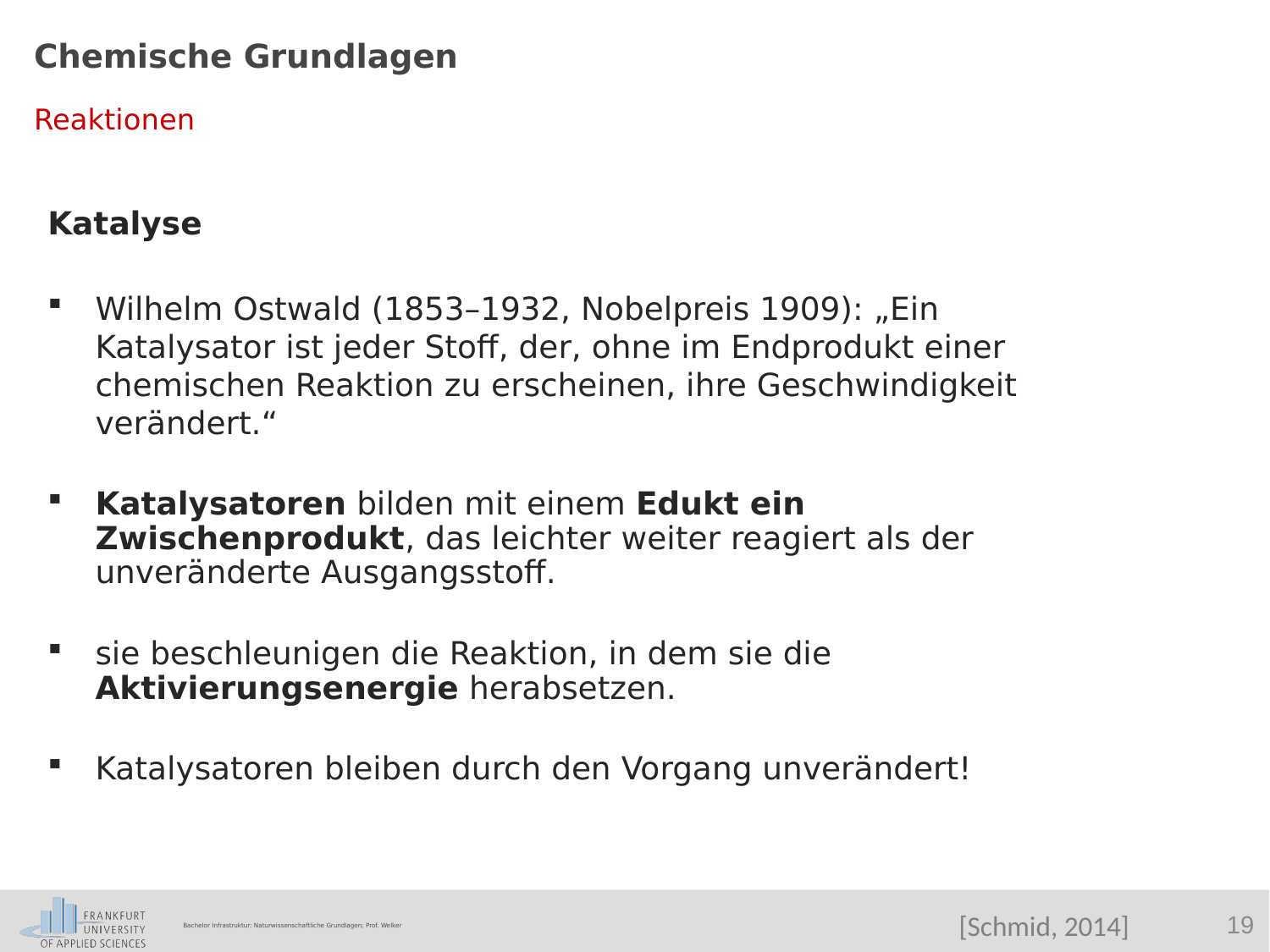

Chemische Grundlagen
Reaktionen
Katalyse

Wilhelm Ostwald (1853–1932, Nobelpreis 1909): „Ein Katalysator ist jeder Stoff, der, ohne im Endprodukt einer chemischen Reaktion zu erscheinen, ihre Geschwindigkeit verändert.“

Katalysatoren bilden mit einem Edukt ein Zwischenprodukt, das leichter weiter reagiert als der unveränderte Ausgangsstoff.

sie beschleunigen die Reaktion, in dem sie die Aktivierungsenergie herabsetzen.

Katalysatoren bleiben durch den Vorgang unverändert!

[Schmid, 2014]